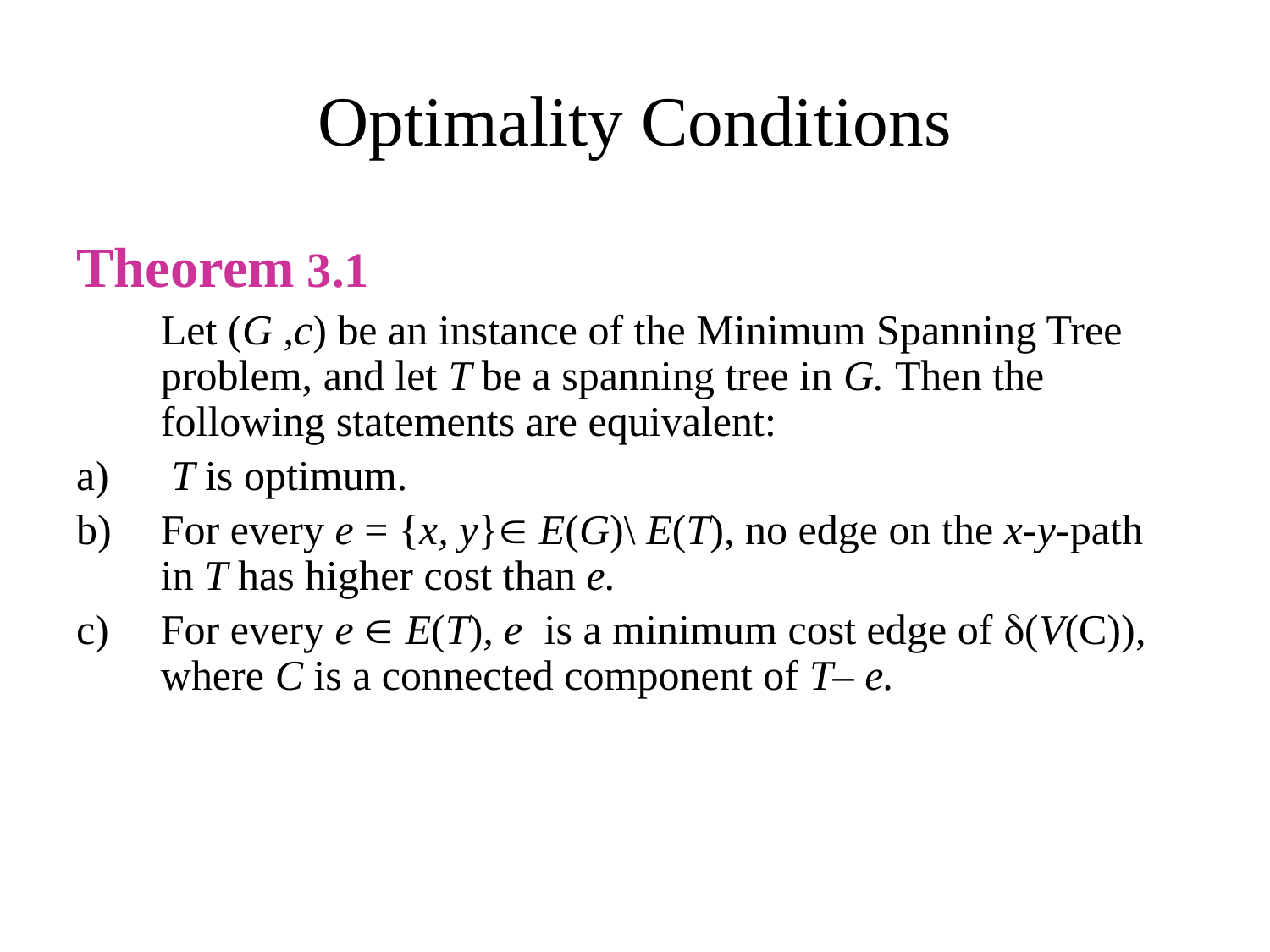

# Optimality Conditions
Theorem 3.1
        Let (G ,c) be an instance of the Minimum Spanning Tree problem, and let T be a spanning tree in G. Then the following statements are equivalent:
 T is optimum.
For every e = {x, y}∈ E(G)\ E(T), no edge on the x-y-path in T has higher cost than e.
For every e ∈ E(T), e  is a minimum cost edge of δ(V(C)), where C is a connected component of T– e.